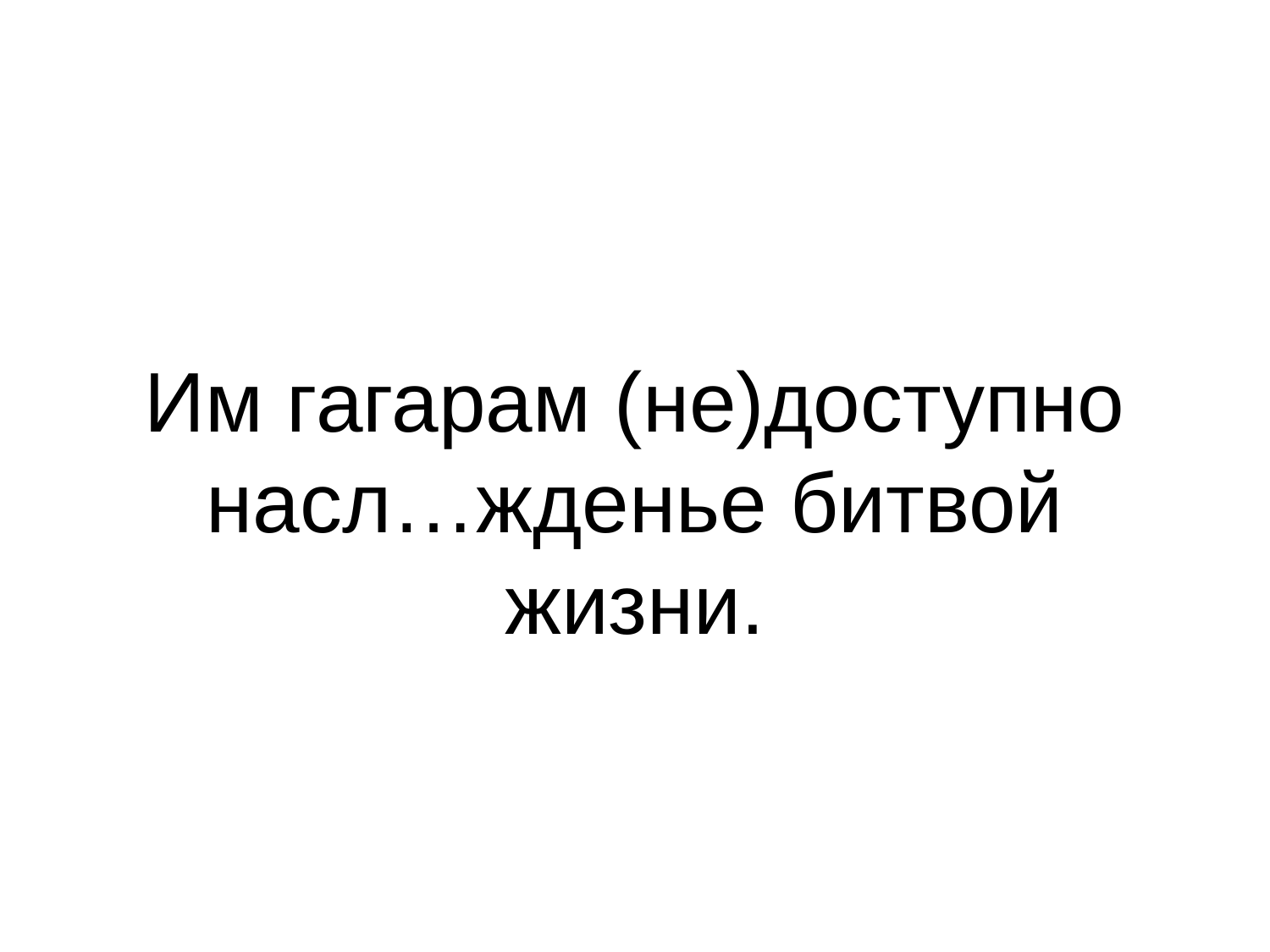

#

Им гагарам (не)доступно насл…жденье битвой жизни.